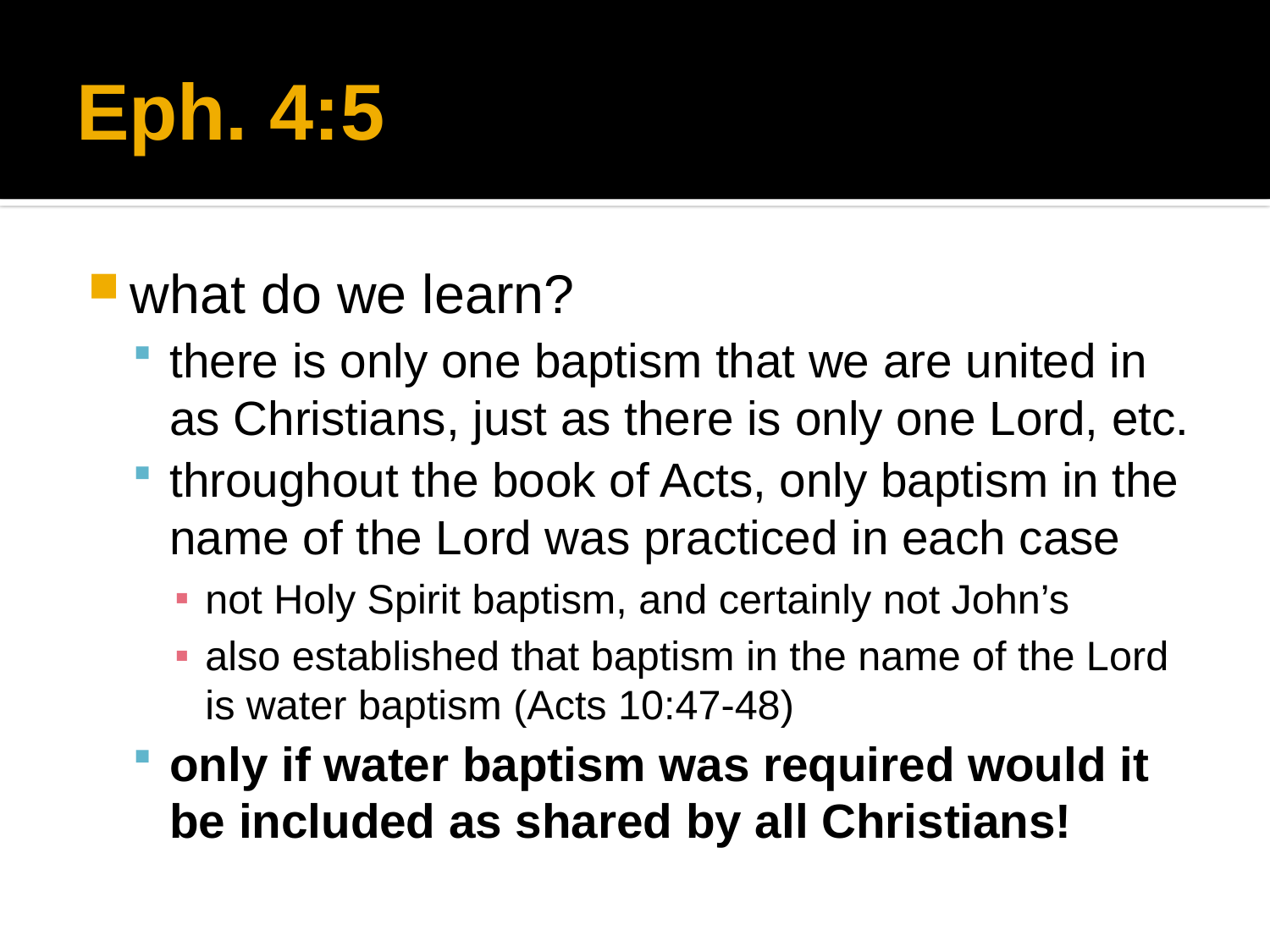

# Eph. 4:5
what do we learn?
there is only one baptism that we are united in as Christians, just as there is only one Lord, etc.
throughout the book of Acts, only baptism in the name of the Lord was practiced in each case
not Holy Spirit baptism, and certainly not John’s
also established that baptism in the name of the Lord is water baptism (Acts 10:47-48)
only if water baptism was required would it be included as shared by all Christians!